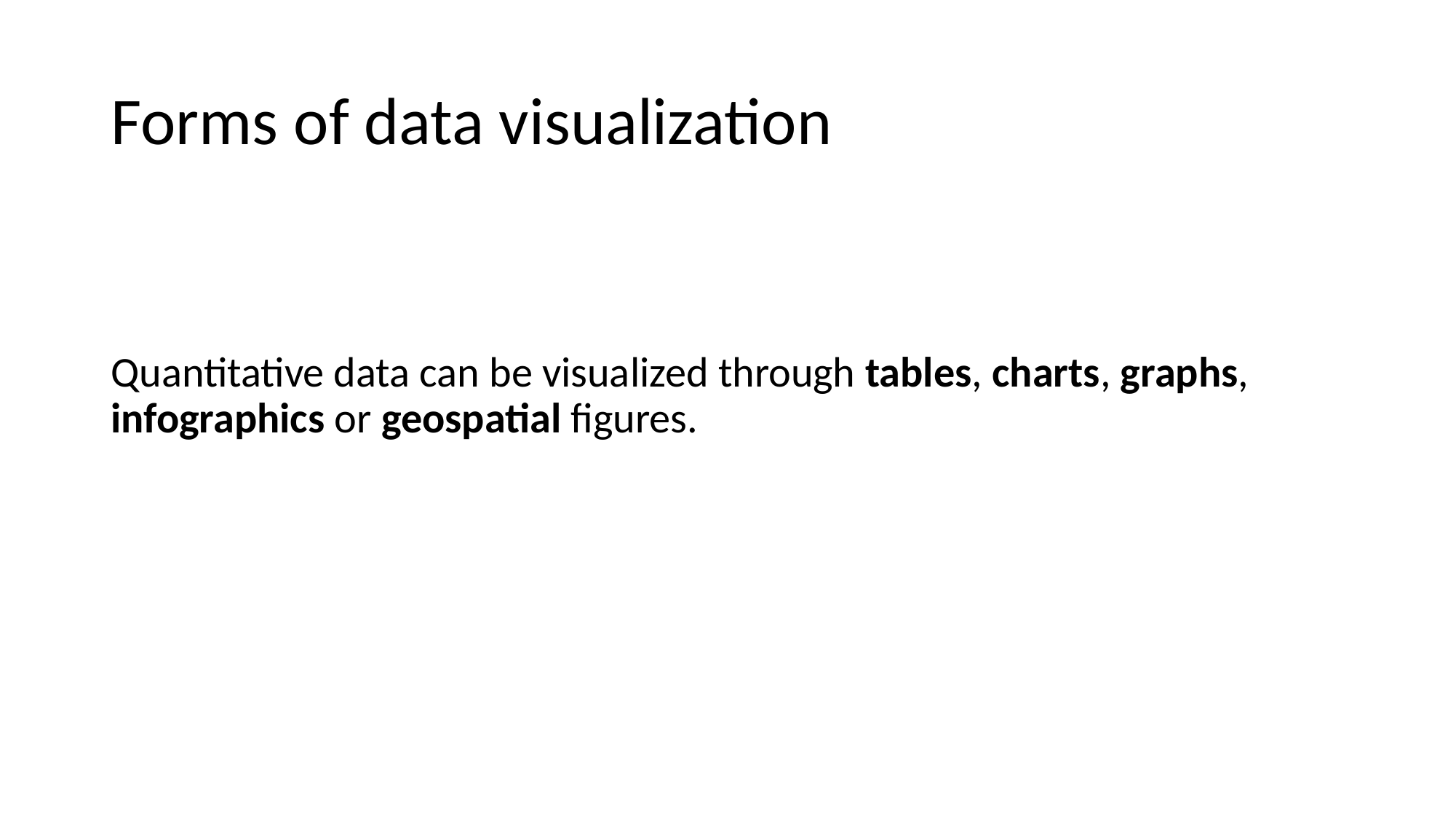

# Forms of data visualization

Quantitative data can be visualized through tables, charts, graphs, infographics or geospatial figures.